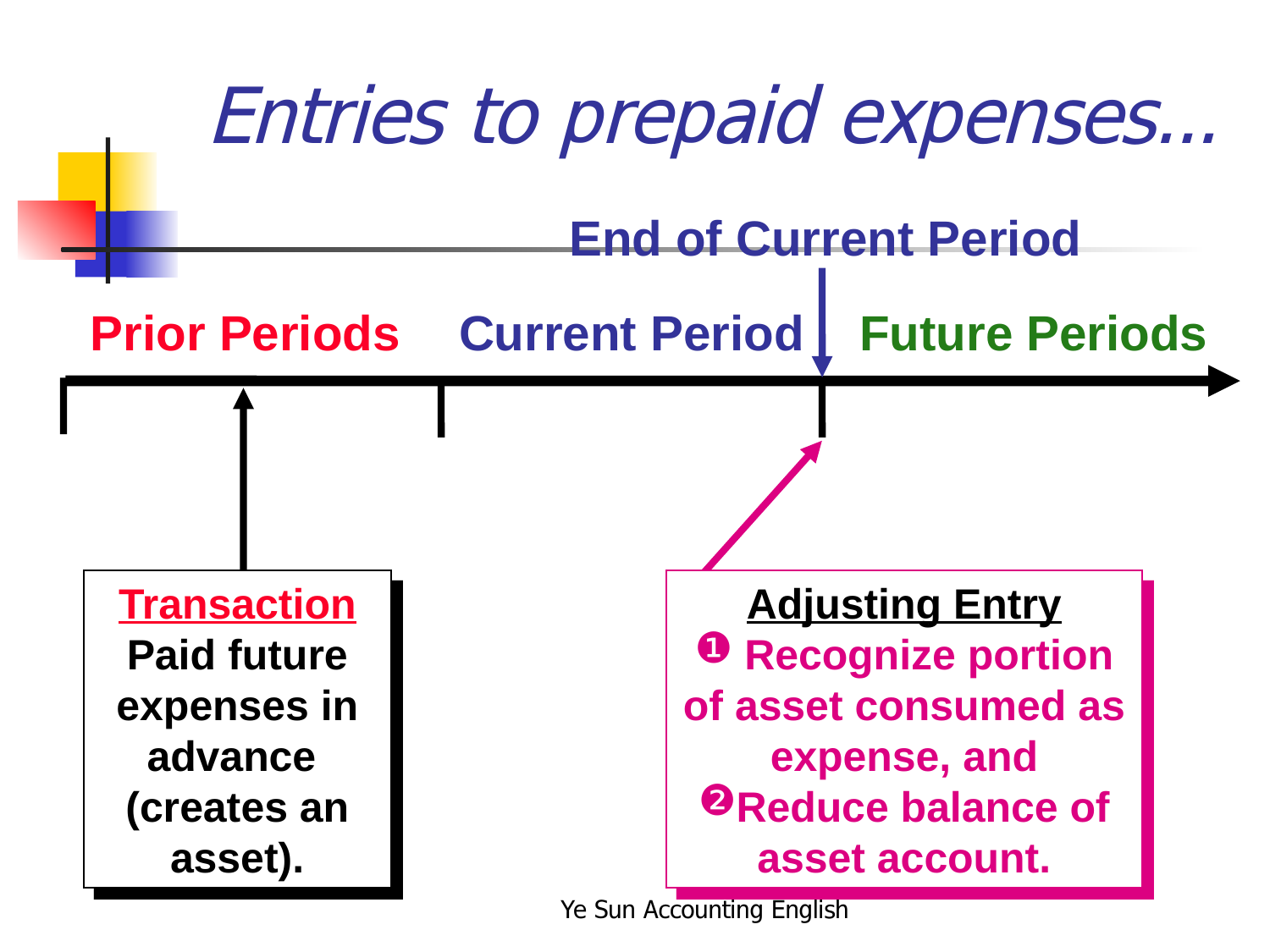

# Entries to prepaid expenses…
End of Current Period

Prior Periods
Current Period
Future Periods

Transaction
Paid future expenses in advance
(creates an asset).
Adjusting Entry
 Recognize portion of asset consumed as expense, and
Reduce balance of asset account.
Ye Sun Accounting English
8